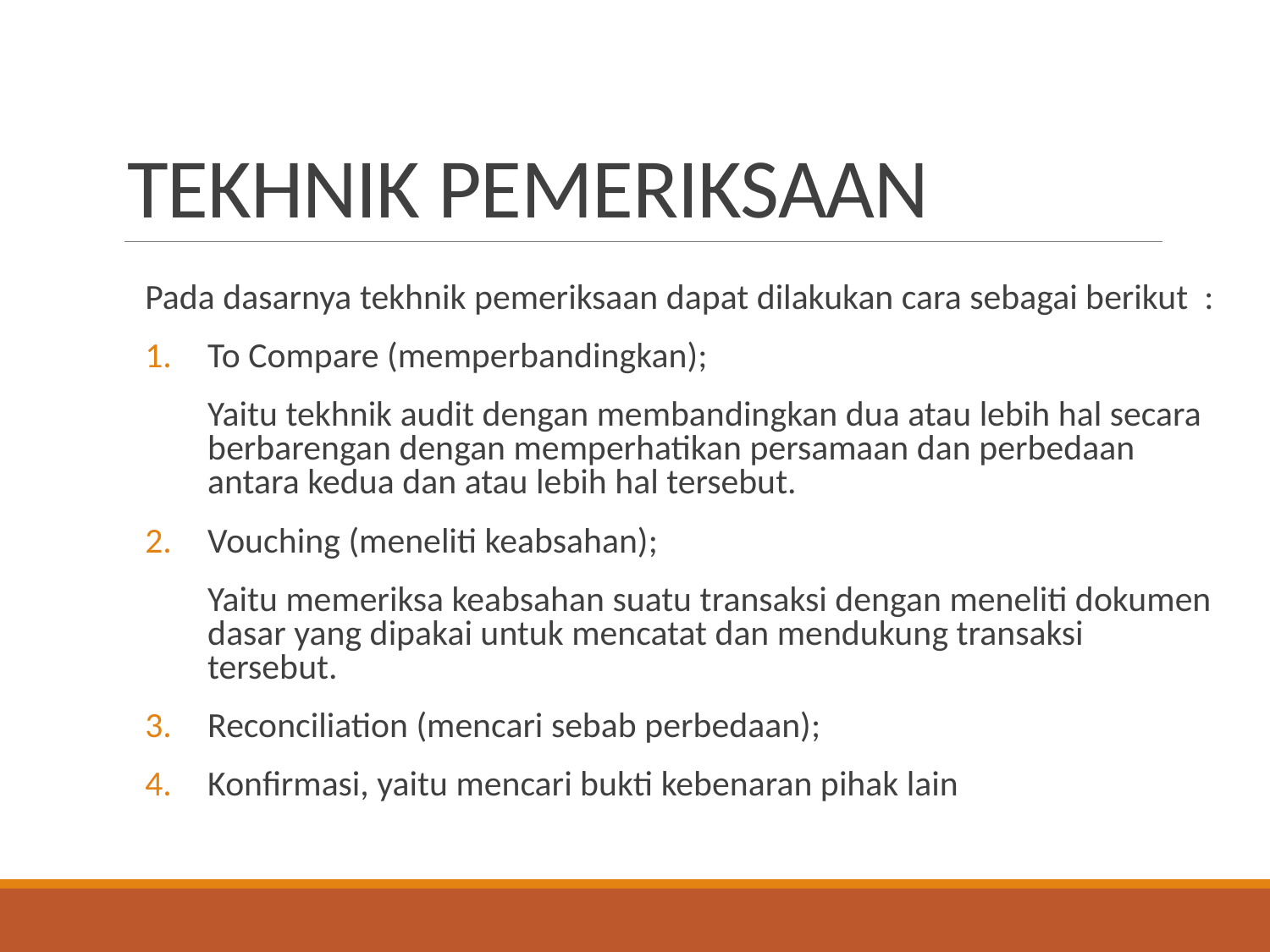

# TEKHNIK PEMERIKSAAN
Pada dasarnya tekhnik pemeriksaan dapat dilakukan cara sebagai berikut  :
To Compare (memperbandingkan);
	Yaitu tekhnik audit dengan membandingkan dua atau lebih hal secara berbarengan dengan memperhatikan persamaan dan perbedaan antara kedua dan atau lebih hal tersebut.
Vouching (meneliti keabsahan);
	Yaitu memeriksa keabsahan suatu transaksi dengan meneliti dokumen dasar yang dipakai untuk mencatat dan mendukung transaksi tersebut.
Reconciliation (mencari sebab perbedaan);
Konfirmasi, yaitu mencari bukti kebenaran pihak lain